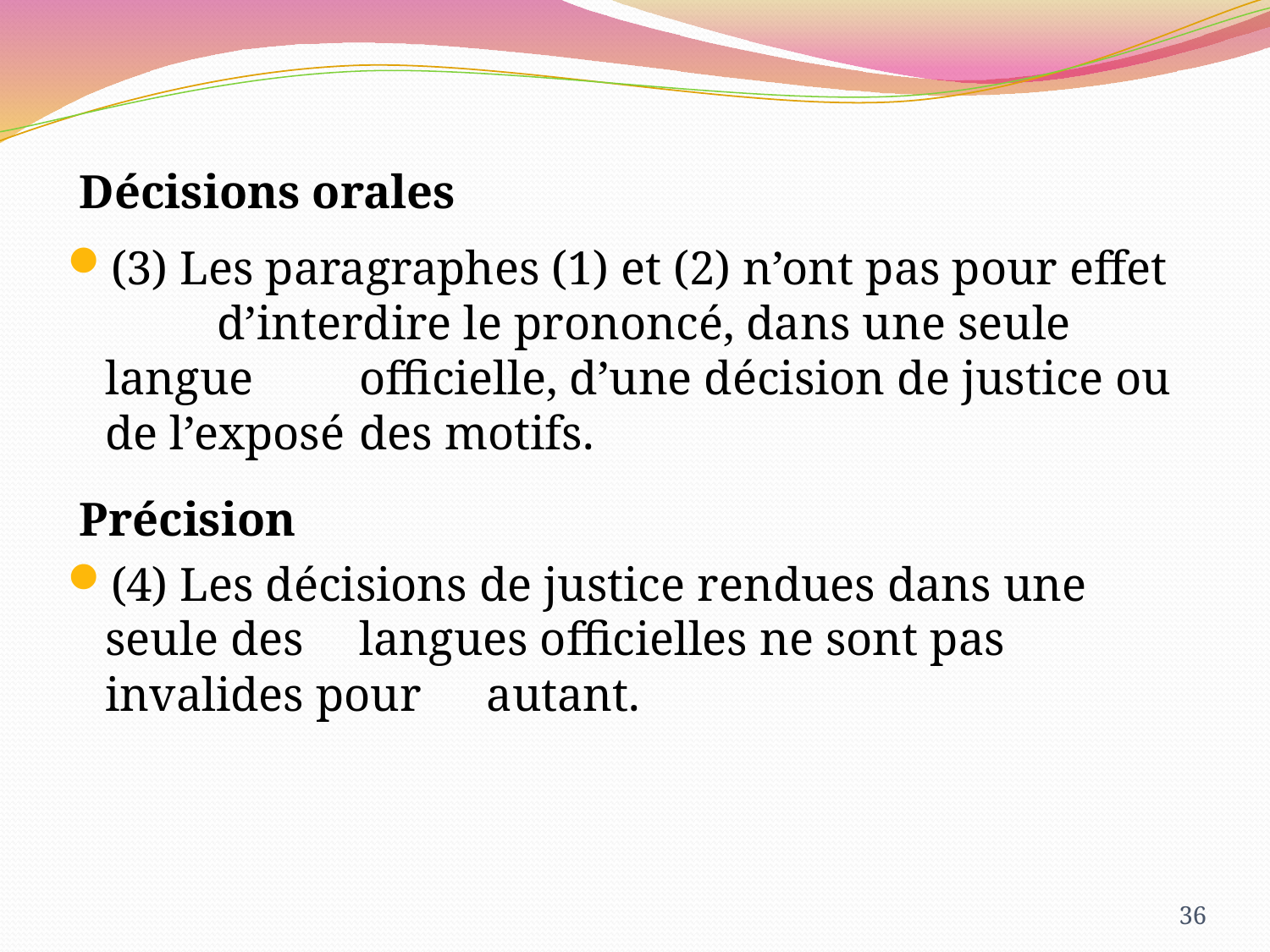

Décisions orales
(3) Les paragraphes (1) et (2) n’ont pas pour effet 	d’interdire le prononcé, dans une seule langue 	officielle, d’une décision de justice ou de l’exposé 	des motifs.
 Précision
(4) Les décisions de justice rendues dans une seule des 	langues officielles ne sont pas invalides pour 	autant.

36